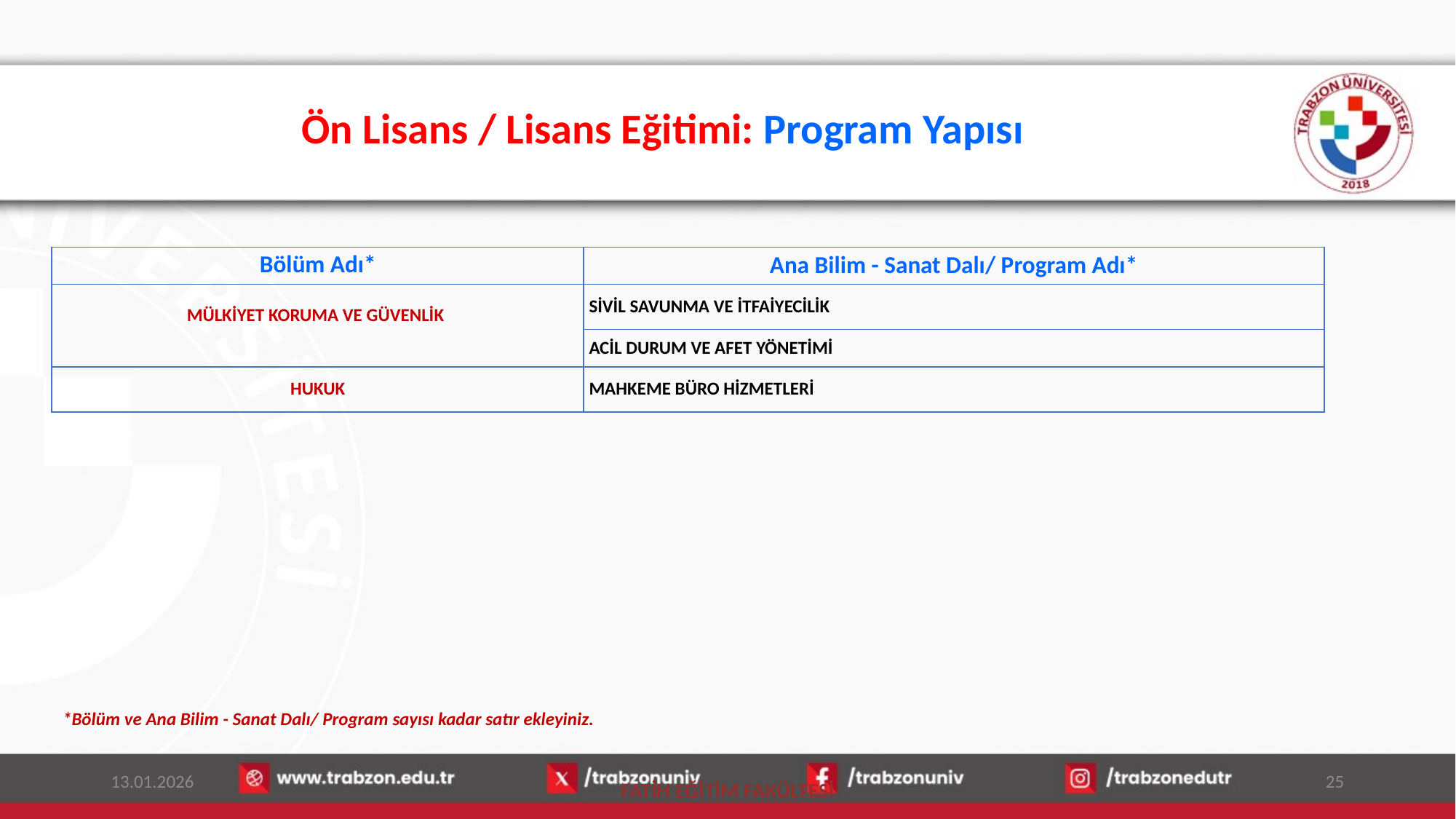

# Ön Lisans / Lisans Eğitimi: Program Yapısı
| Bölüm Adı\* | Ana Bilim - Sanat Dalı/ Program Adı\* |
| --- | --- |
| MÜLKİYET KORUMA VE GÜVENLİK | SİVİL SAVUNMA VE İTFAİYECİLİK |
|  | ACİL DURUM VE AFET YÖNETİMİ |
| HUKUK | MAHKEME BÜRO HİZMETLERİ |
*Bölüm ve Ana Bilim - Sanat Dalı/ Program sayısı kadar satır ekleyiniz.
13.01.2026
25